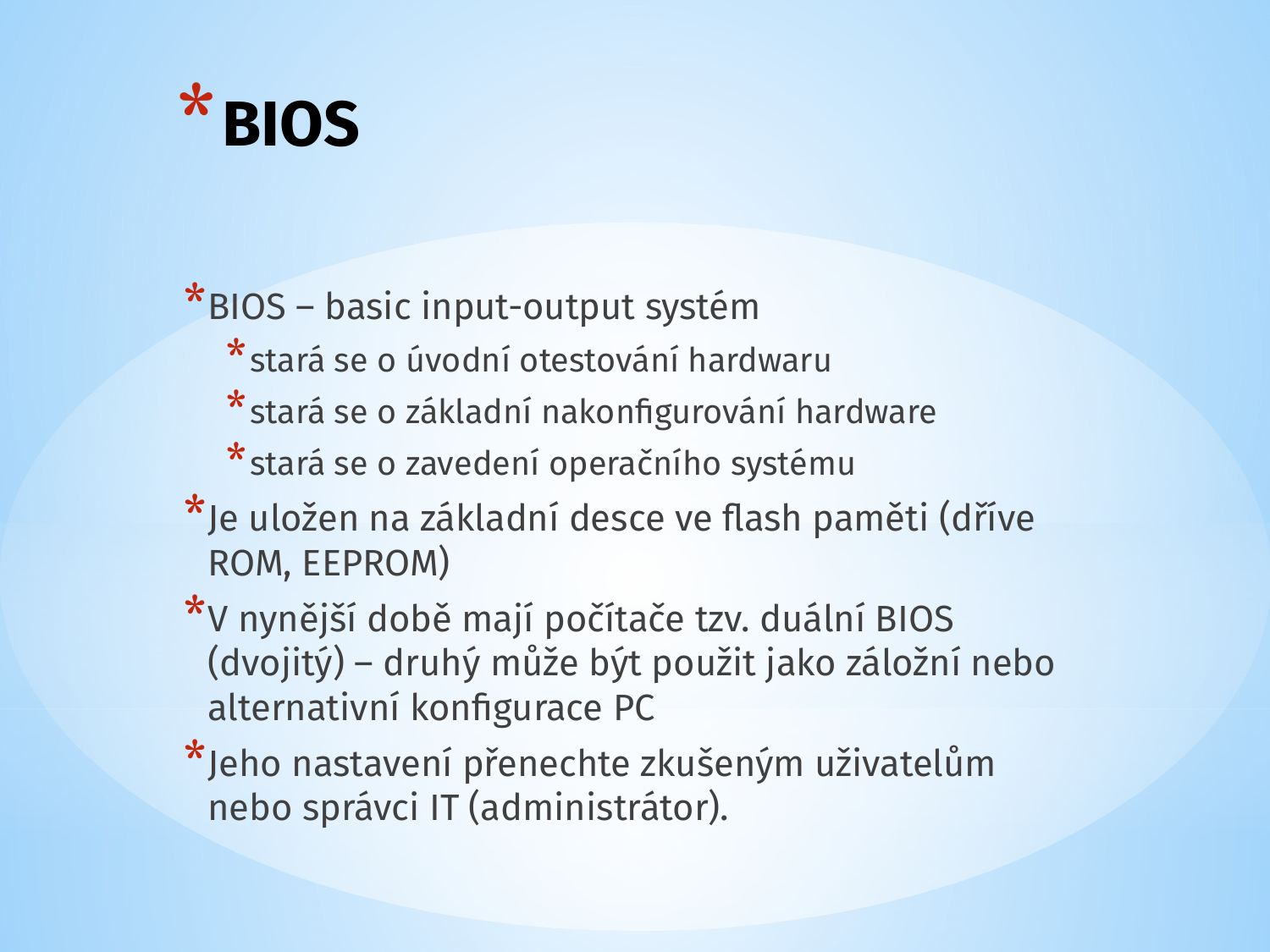

# BIOS
BIOS – basic input-output systém
stará se o úvodní otestování hardwaru
stará se o základní nakonfigurování hardware
stará se o zavedení operačního systému
Je uložen na základní desce ve flash paměti (dříve ROM, EEPROM)
V nynější době mají počítače tzv. duální BIOS (dvojitý) – druhý může být použit jako záložní nebo alternativní konfigurace PC
Jeho nastavení přenechte zkušeným uživatelům nebo správci IT (administrátor).